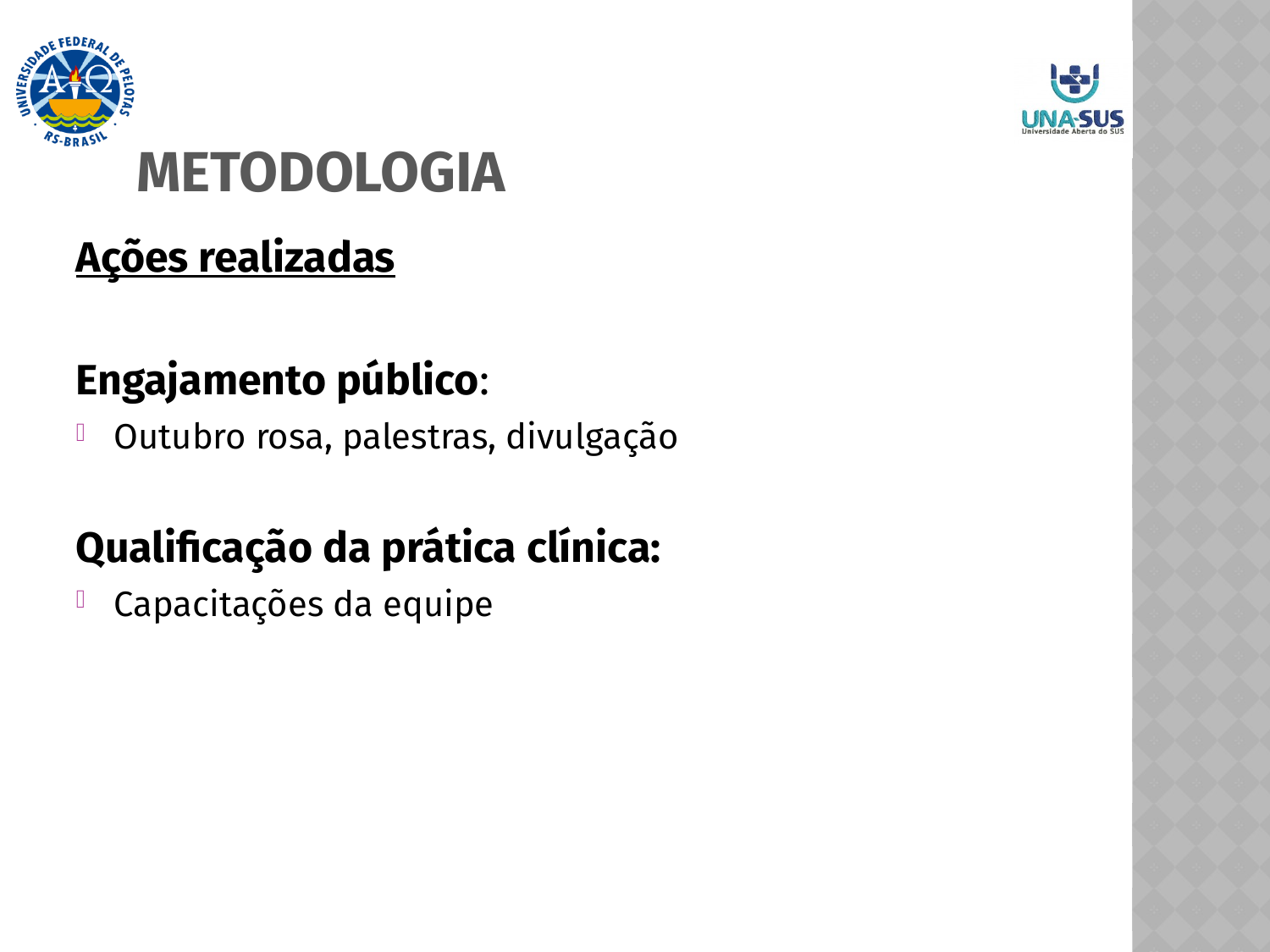

# Metodologia
Ações realizadas

Engajamento público:
Outubro rosa, palestras, divulgação

Qualificação da prática clínica:
Capacitações da equipe